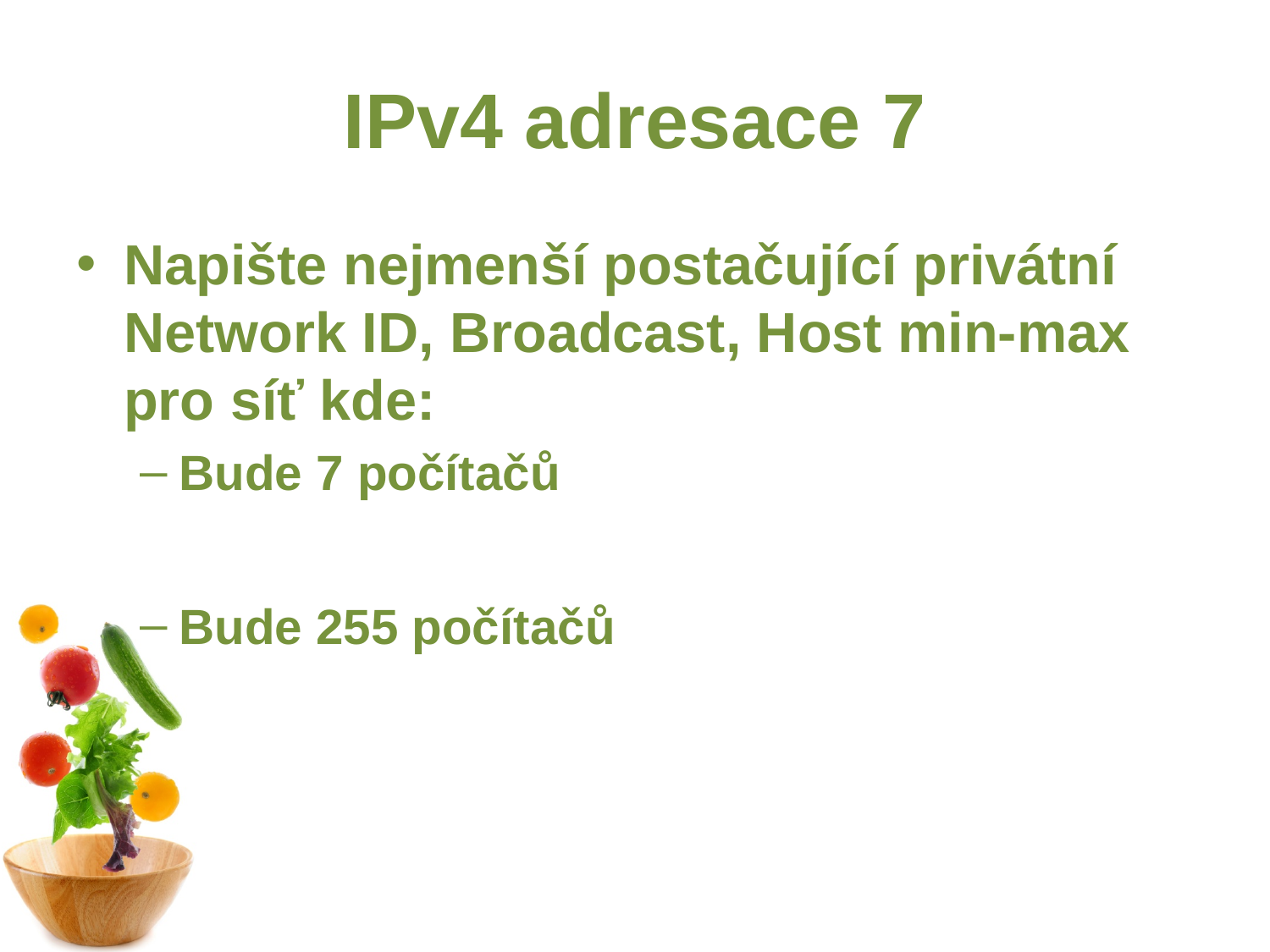

# IPv4 adresace 7
Napište nejmenší postačující privátní Network ID, Broadcast, Host min-max pro síť kde:
Bude 7 počítačů

Bude 255 počítačů